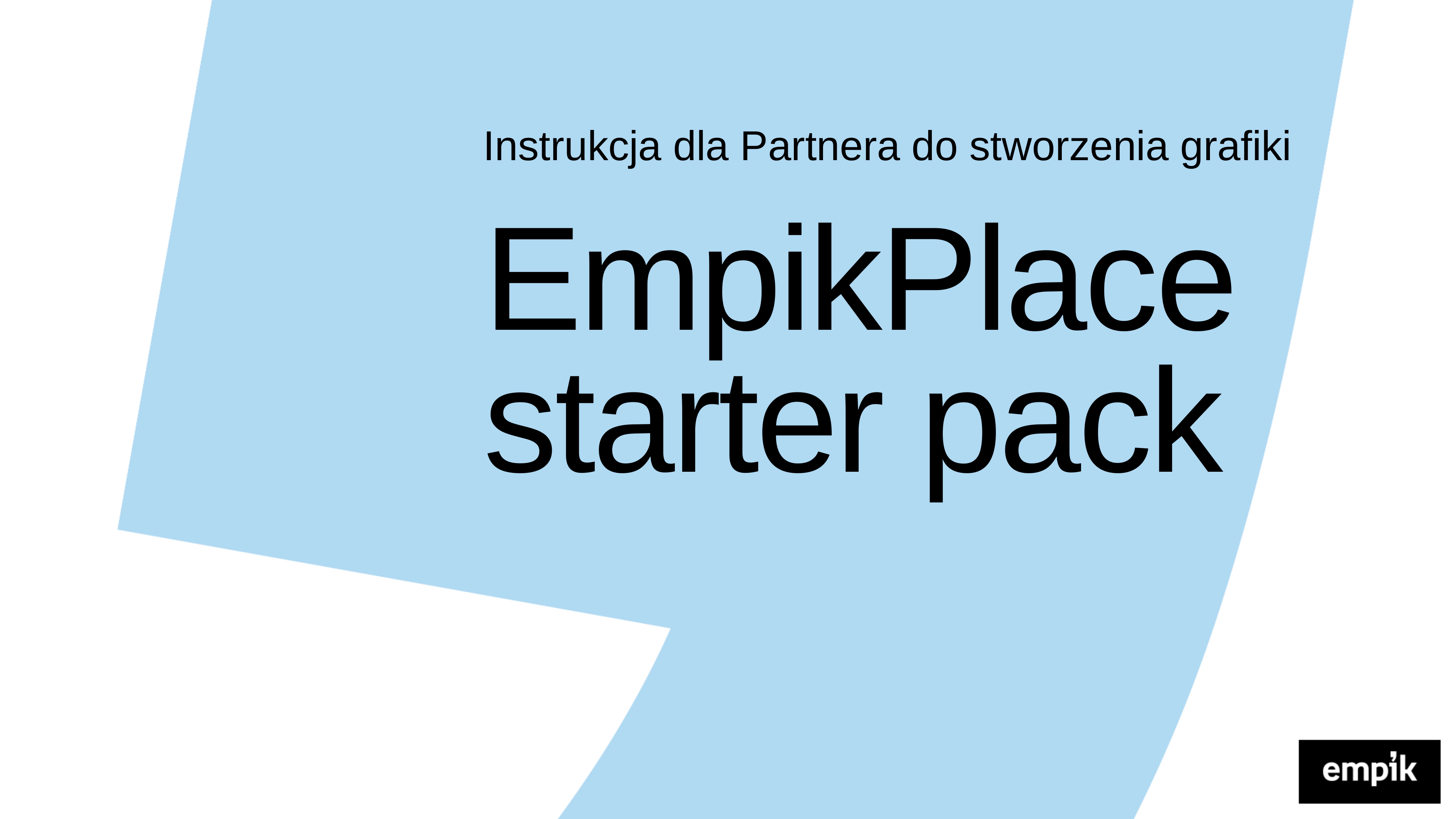

Instrukcja dla Partnera do stworzenia grafiki
EmpikPlace starter pack